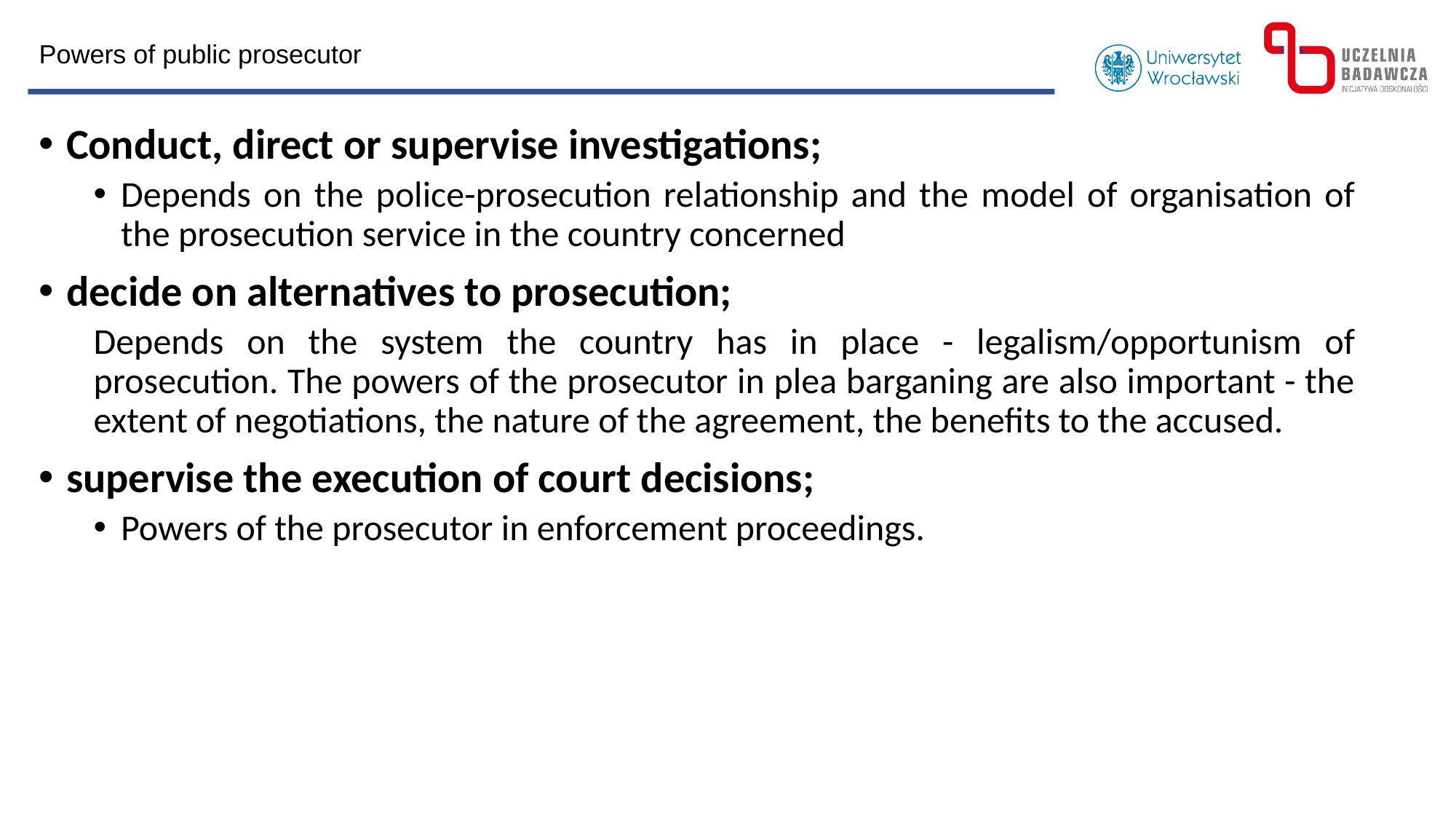

Powers of public prosecutor
Conduct, direct or supervise investigations;
Depends on the police-prosecution relationship and the model of organisation of the prosecution service in the country concerned
decide on alternatives to prosecution;
Depends on the system the country has in place - legalism/opportunism of prosecution. The powers of the prosecutor in plea barganing are also important - the extent of negotiations, the nature of the agreement, the benefits to the accused.
supervise the execution of court decisions;
Powers of the prosecutor in enforcement proceedings.